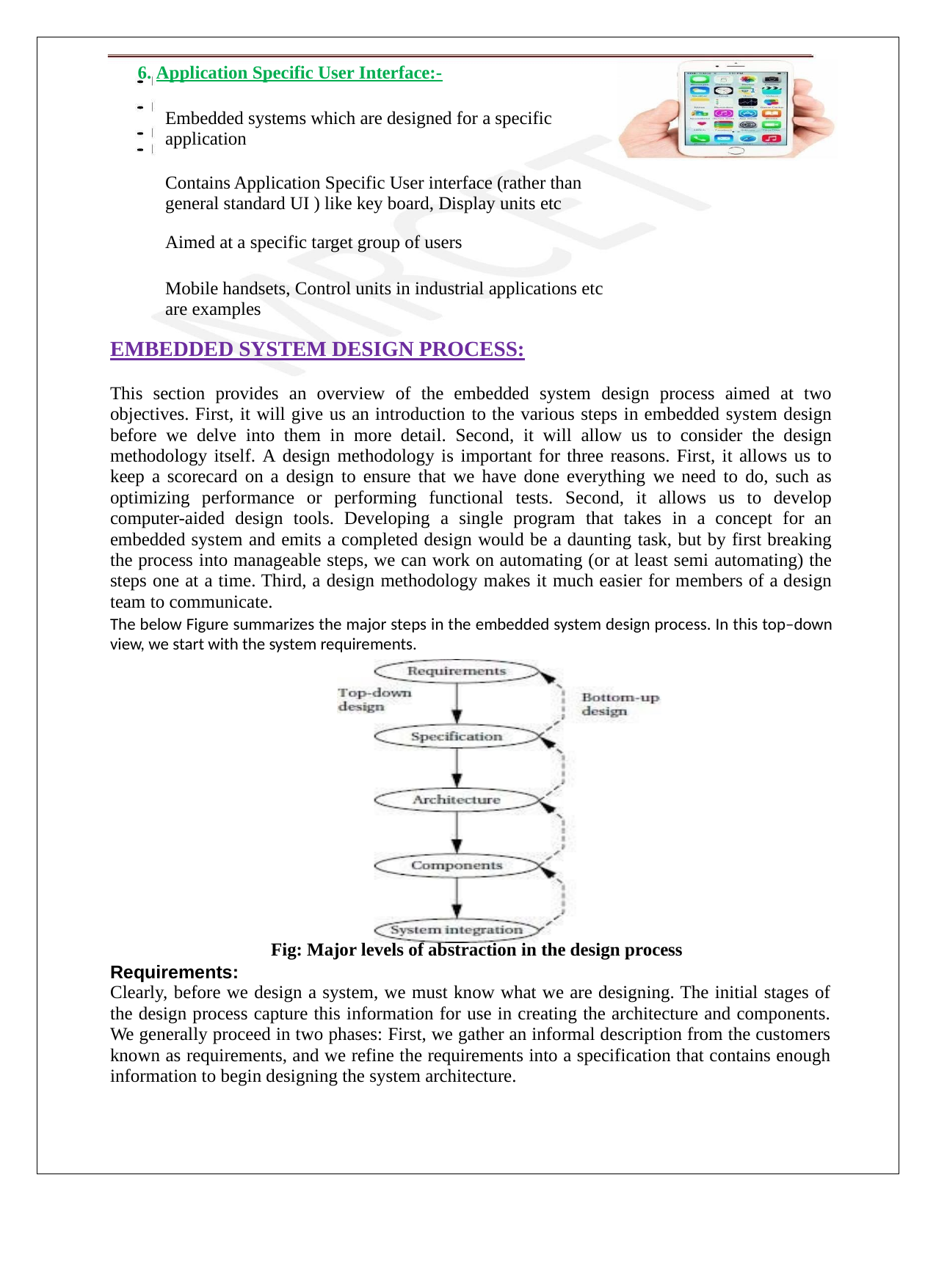

6. Application Specific User Interface:-
Embedded systems which are designed for a specific application
Contains Application Specific User interface (rather than general standard UI ) like key board, Display units etc
Aimed at a specific target group of users
Mobile handsets, Control units in industrial applications etc are examples
EMBEDDED SYSTEM DESIGN PROCESS:
This section provides an overview of the embedded system design process aimed at two objectives. First, it will give us an introduction to the various steps in embedded system design before  we delve  into them  in  more detail.  Second,  it will  allow  us  to consider  the design methodology itself. A design methodology is important for three reasons. First, it allows us to keep a scorecard on a design to ensure that we have done everything we need to do, such as optimizing  performance  or  performing  functional  tests.  Second,  it  allows  us  to  develop computer-aided  design  tools.  Developing  a  single  program  that  takes  in  a  concept  for  an embedded system and emits a completed design would be a daunting task, but by first breaking the process into manageable steps, we can work on automating (or at least semi automating) the steps one at a time. Third, a design methodology makes it much easier for members of a design team to communicate.
The below Figure summarizes the major steps in the embedded system design process. In this top–down view, we start with the system requirements.
Fig: Major levels of abstraction in the design process
Requirements:
Clearly, before we design a system, we must know what we are designing. The initial stages of the design process capture this information for use in creating the architecture and components. We generally proceed in two phases: First, we gather an informal description from the customers known as requirements, and we refine the requirements into a specification that contains enough information to begin designing the system architecture.